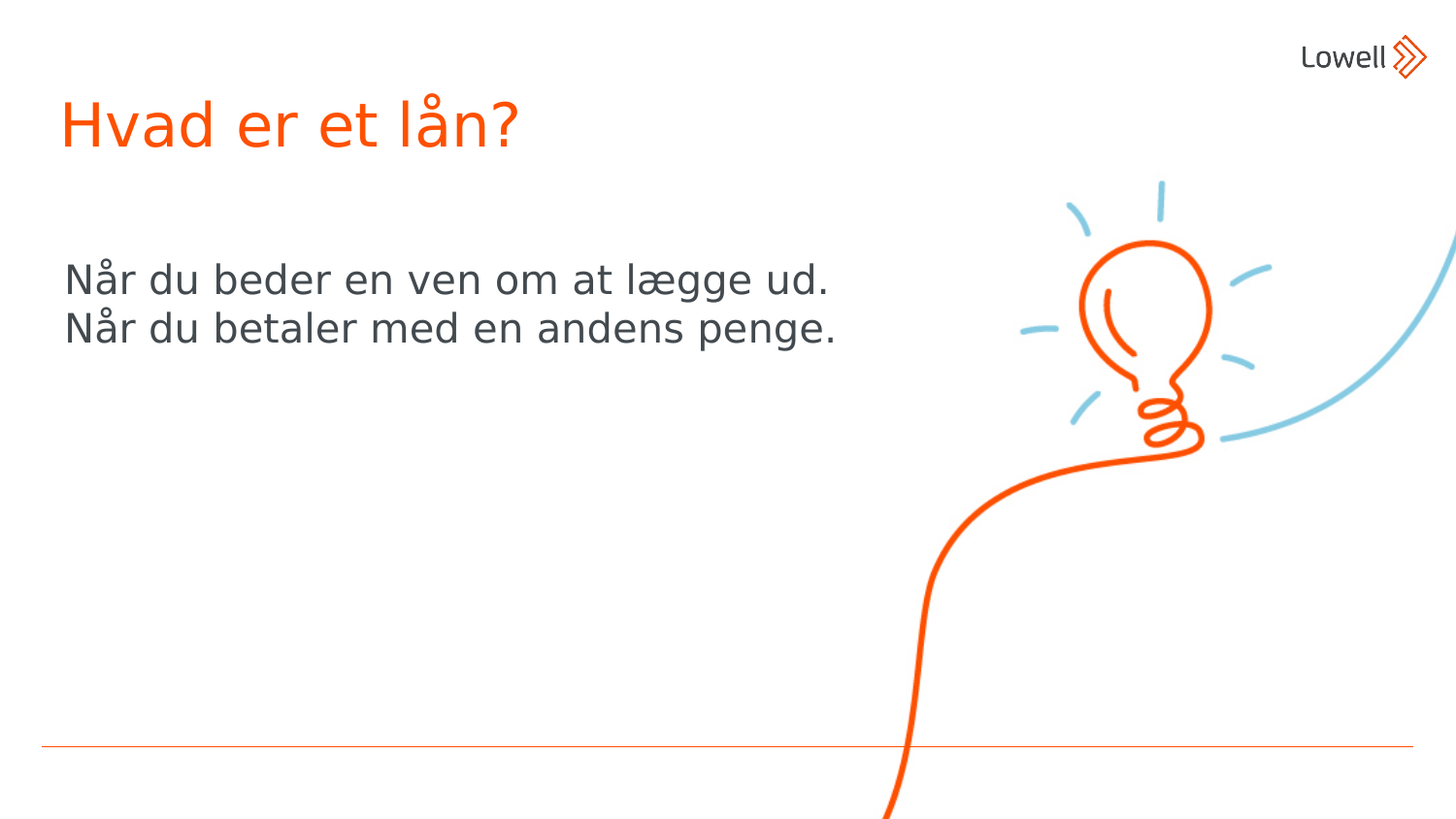

Hvad er et lån?

Når du beder en ven om at lægge ud.
Når du betaler med en andens penge.